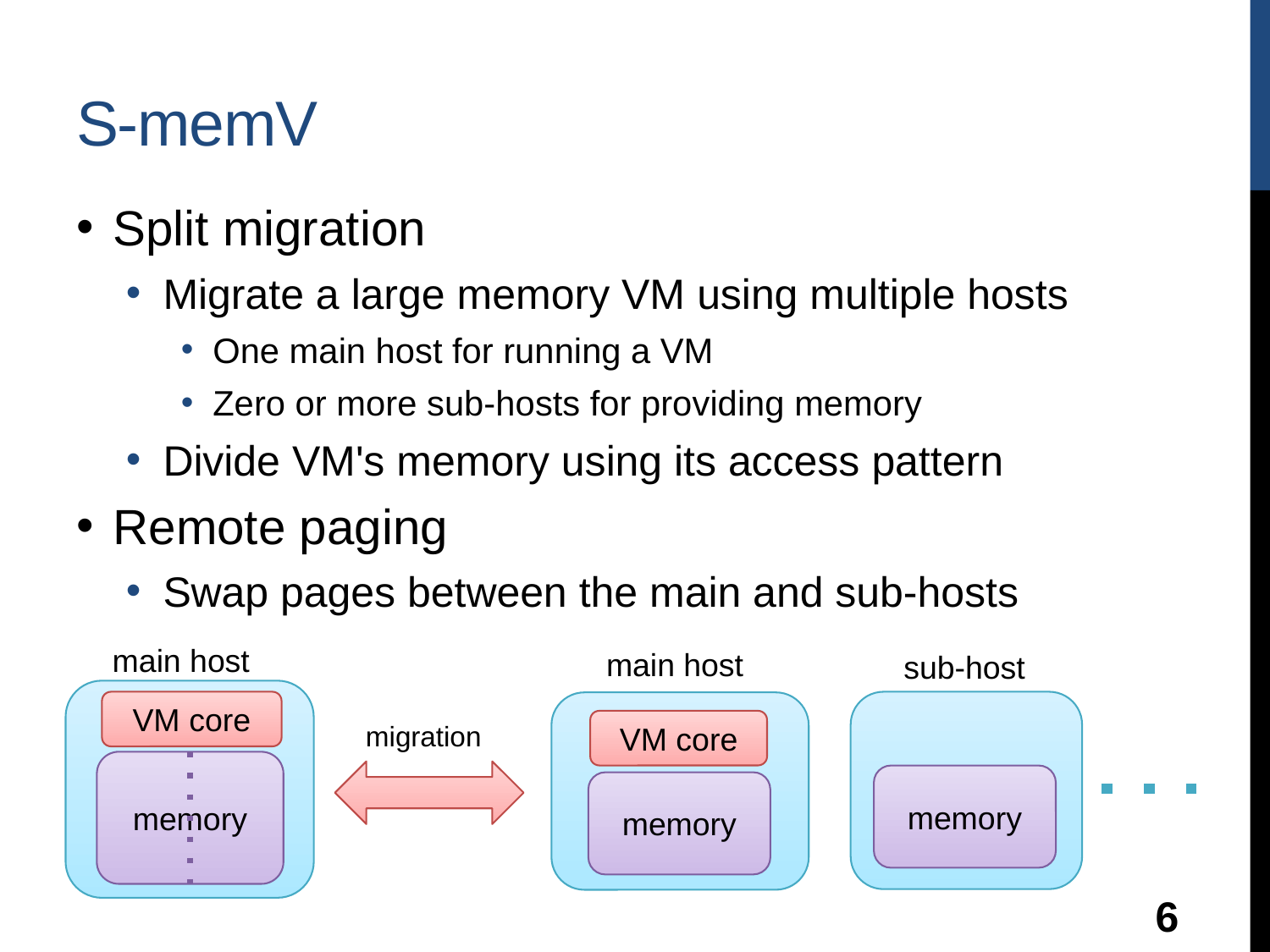

# S-memV
Split migration
Migrate a large memory VM using multiple hosts
One main host for running a VM
Zero or more sub-hosts for providing memory
Divide VM's memory using its access pattern
Remote paging
Swap pages between the main and sub-hosts
main host
main host
sub-host

migration
memory
memory
VM core
VM core
memory

6